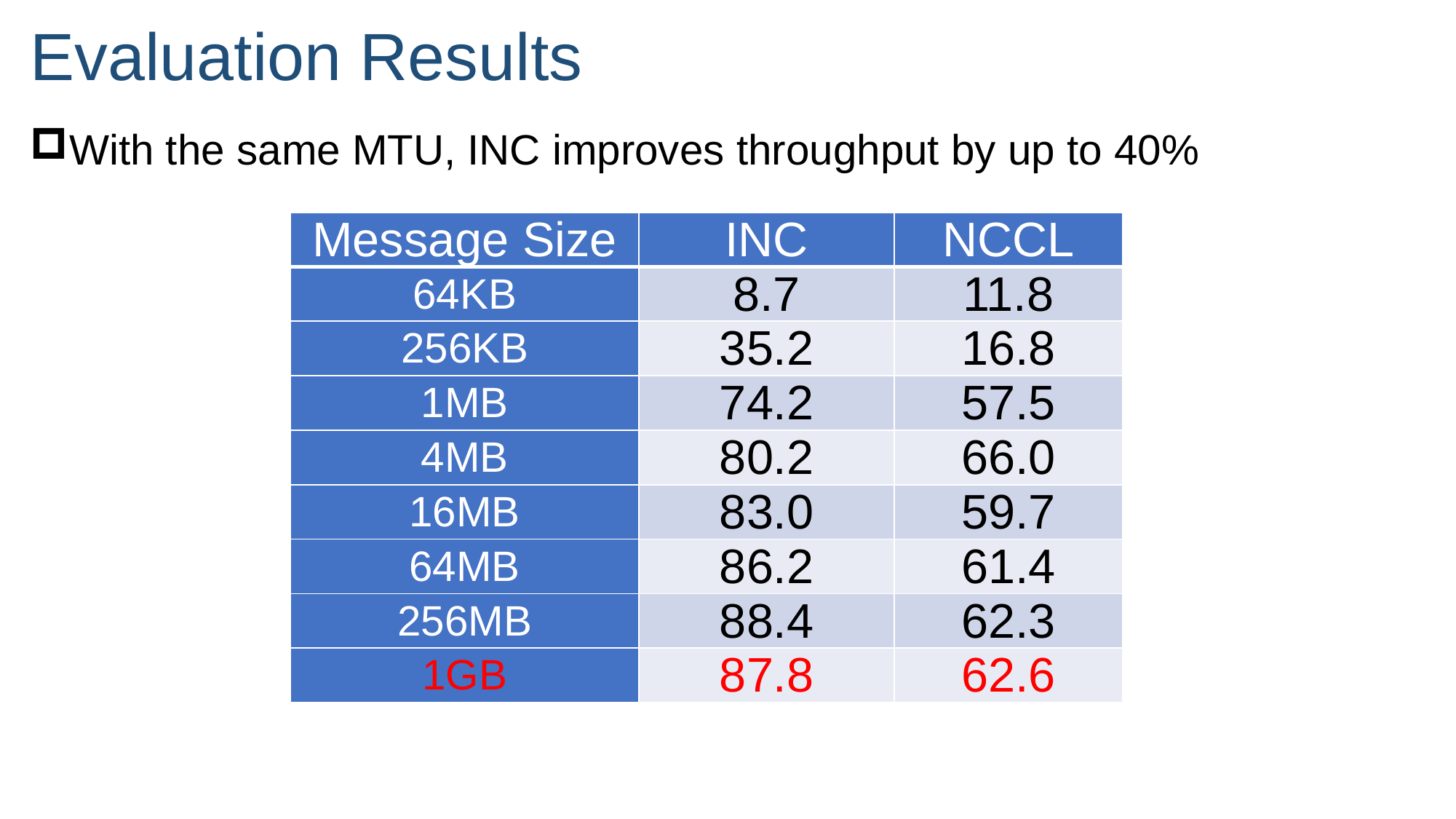

# Evaluation Results
With the same MTU, INC improves throughput by up to 40%
| Message Size | INC | NCCL |
| --- | --- | --- |
| 64KB | 8.7 | 11.8 |
| 256KB | 35.2 | 16.8 |
| 1MB | 74.2 | 57.5 |
| 4MB | 80.2 | 66.0 |
| 16MB | 83.0 | 59.7 |
| 64MB | 86.2 | 61.4 |
| 256MB | 88.4 | 62.3 |
| 1GB | 87.8 | 62.6 |